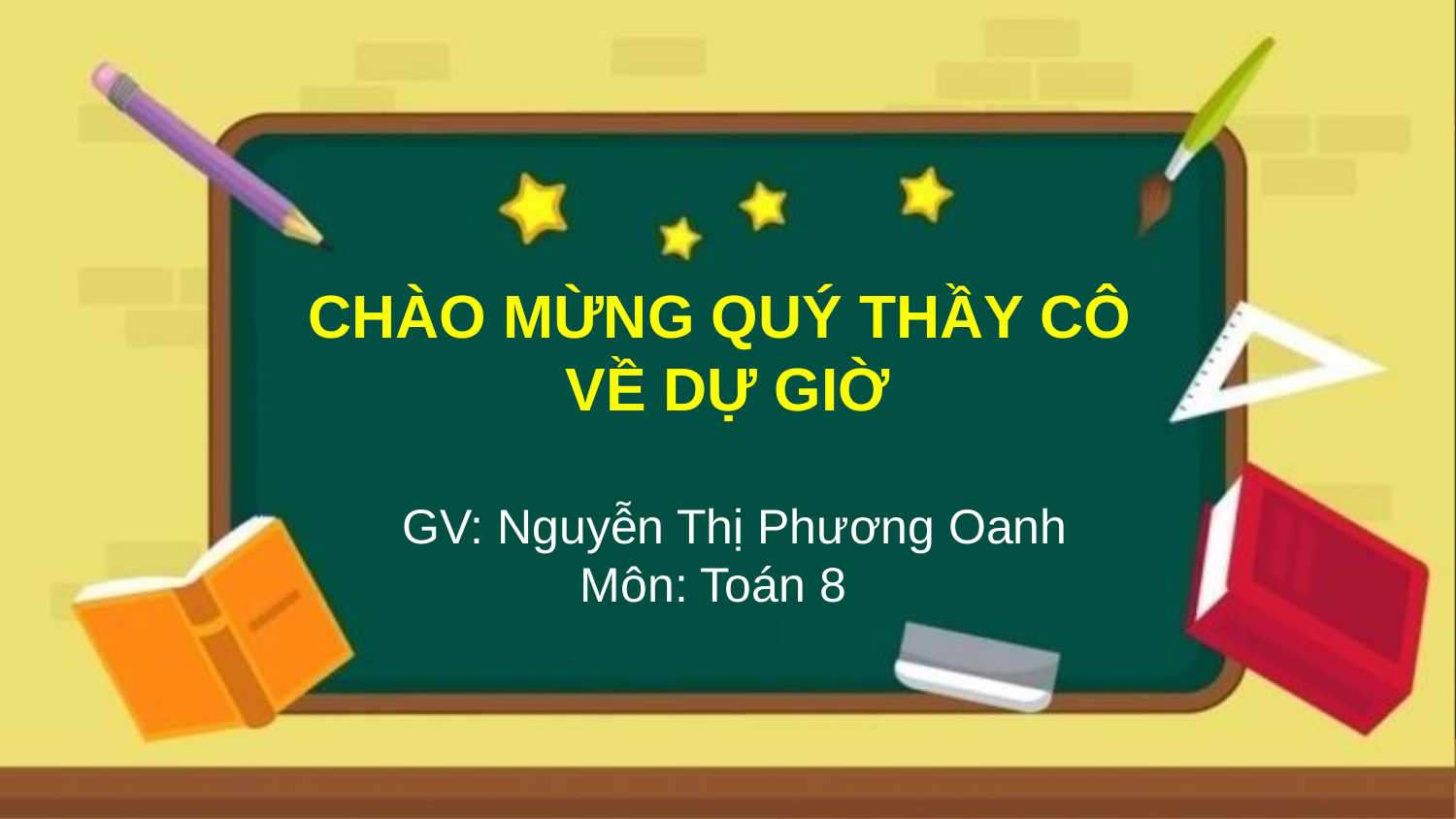

CHÀO MỪNG QUÝ THẦY CÔ
VỀ DỰ GIỜ
GV: Nguyễn Thị Phương Oanh
Môn: Toán 8